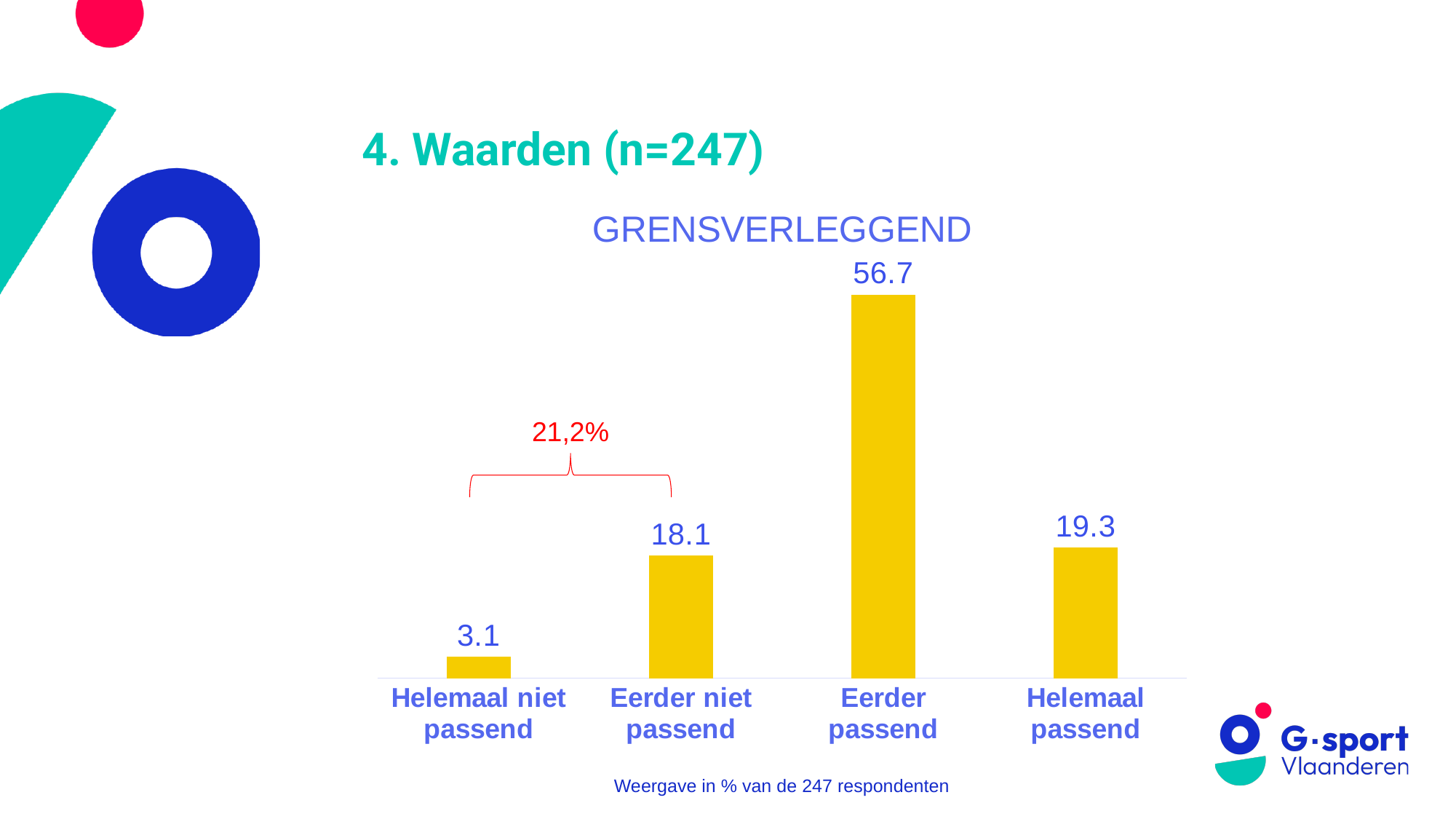

# 4. Waarden (n=247)

### Chart: GRENSVERLEGGEND

| Category | percentages totalen |
|---|---|
| Helemaal niet passend | 3.149606299212598 |
| Eerder niet passend | 18.11023622047244 |
| Eerder passend | 56.69291338582677 |
| Helemaal passend | 19.291338582677163 |
21,2%
Weergave in % van de 247 respondenten